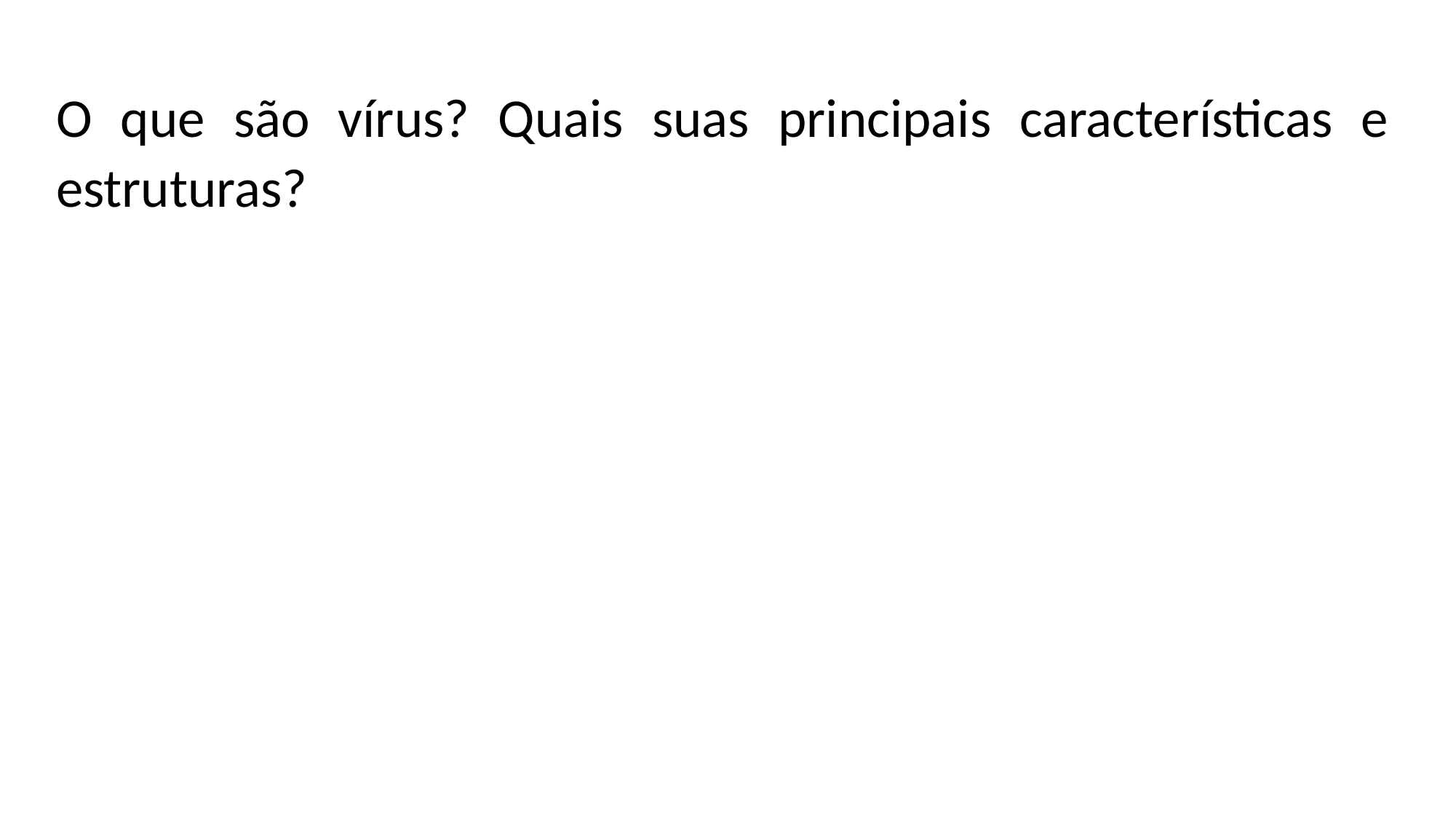

O que são vírus? Quais suas principais características e estruturas?